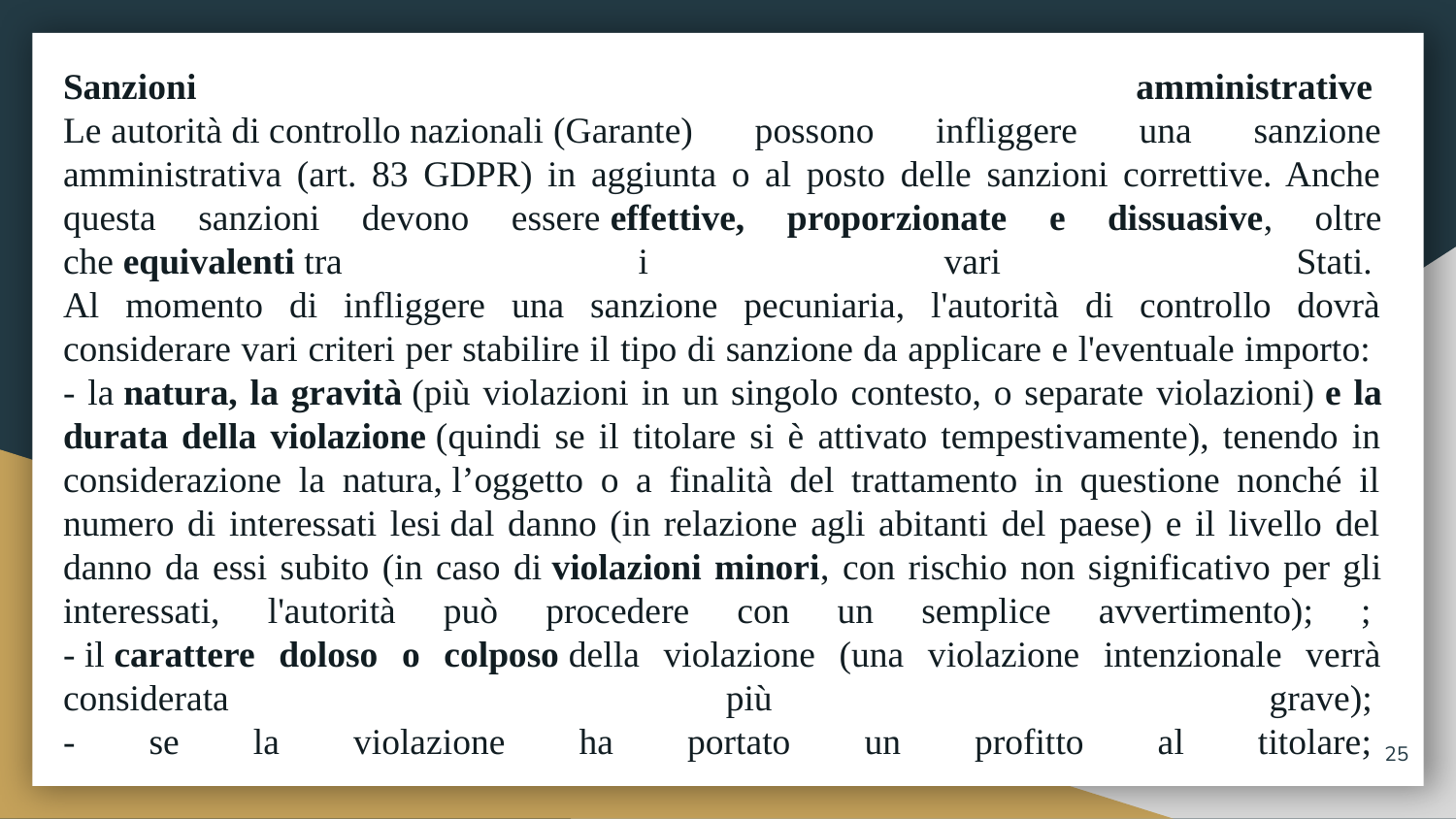

# Sanzioni amministrative  Le autorità di controllo nazionali (Garante) possono infliggere una sanzione amministrativa (art. 83 GDPR) in aggiunta o al posto delle sanzioni correttive. Anche questa sanzioni devono essere effettive, proporzionate e dissuasive, oltre che equivalenti tra i vari Stati.  Al momento di infliggere una sanzione pecuniaria, l'autorità di controllo dovrà considerare vari criteri per stabilire il tipo di sanzione da applicare e l'eventuale importo:  - la natura, la gravità (più violazioni in un singolo contesto, o separate violazioni) e la durata della violazione (quindi se il titolare si è attivato tempestivamente), tenendo in considerazione la natura, l’oggetto o a finalità del trattamento in questione nonché il numero di interessati lesi dal danno (in relazione agli abitanti del paese) e il livello del danno da essi subito (in caso di violazioni minori, con rischio non significativo per gli interessati, l'autorità può procedere con un semplice avvertimento); ;  - il carattere doloso o colposo della violazione (una violazione intenzionale verrà considerata più grave);  - se la violazione ha portato un profitto al titolare;
25